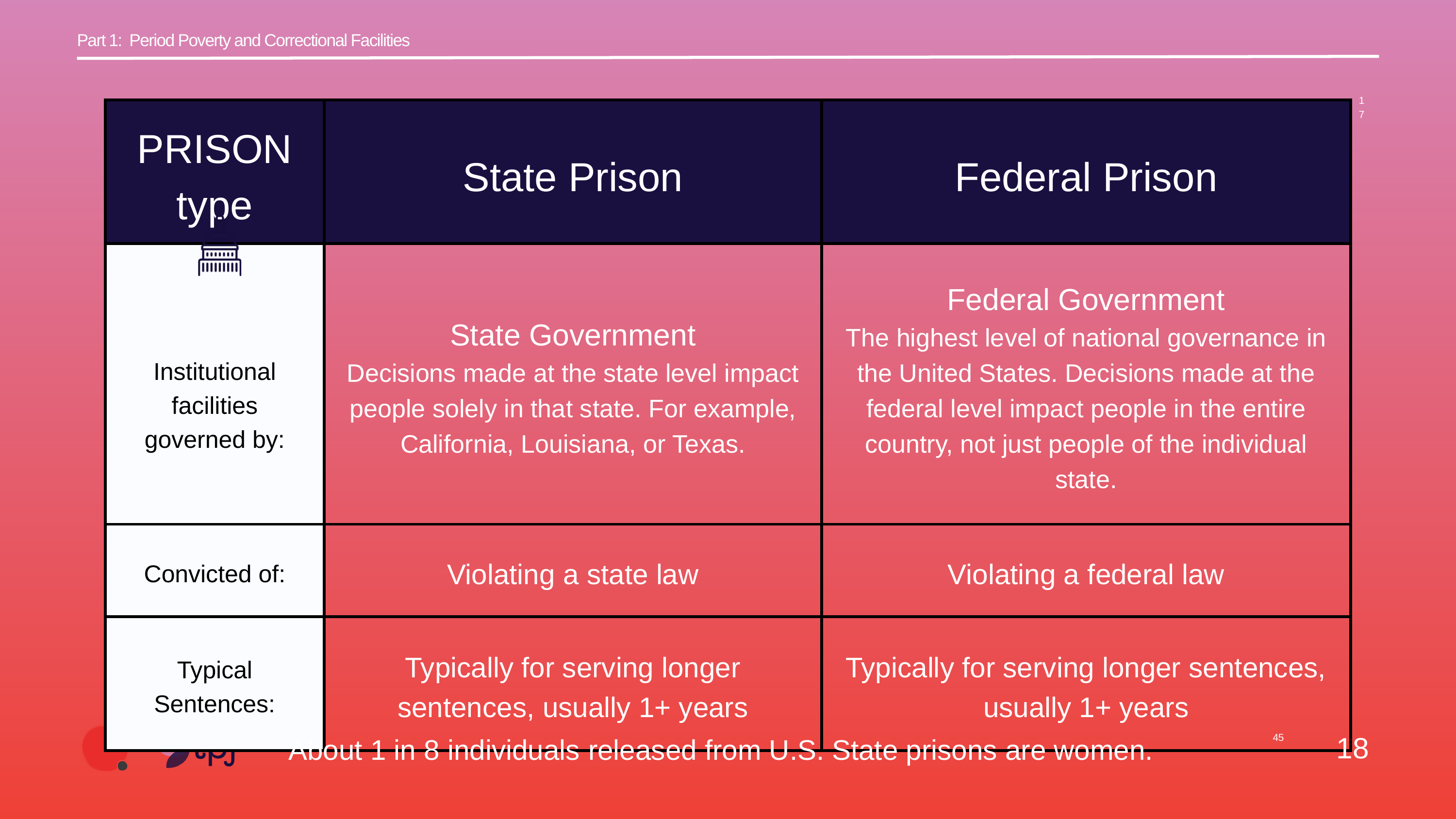

Part 1:  Period Poverty and Correctional Facilities

17
| PRISON type | State Prison | Federal Prison |
| --- | --- | --- |
| Institutional facilities governed by: | State Government Decisions made at the state level impact people solely in that state. For example, California, Louisiana, or Texas. | Federal Government The highest level of national governance in the United States. Decisions made at the federal level impact people in the entire country, not just people of the individual state. |
| Convicted of: | Violating a state law | Violating a federal law |
| Typical Sentences: | Typically for serving longer sentences, usually 1+ years | Typically for serving longer sentences, usually 1+ years |

About 1 in 8 individuals released from U.S. State prisons are women.
45
18